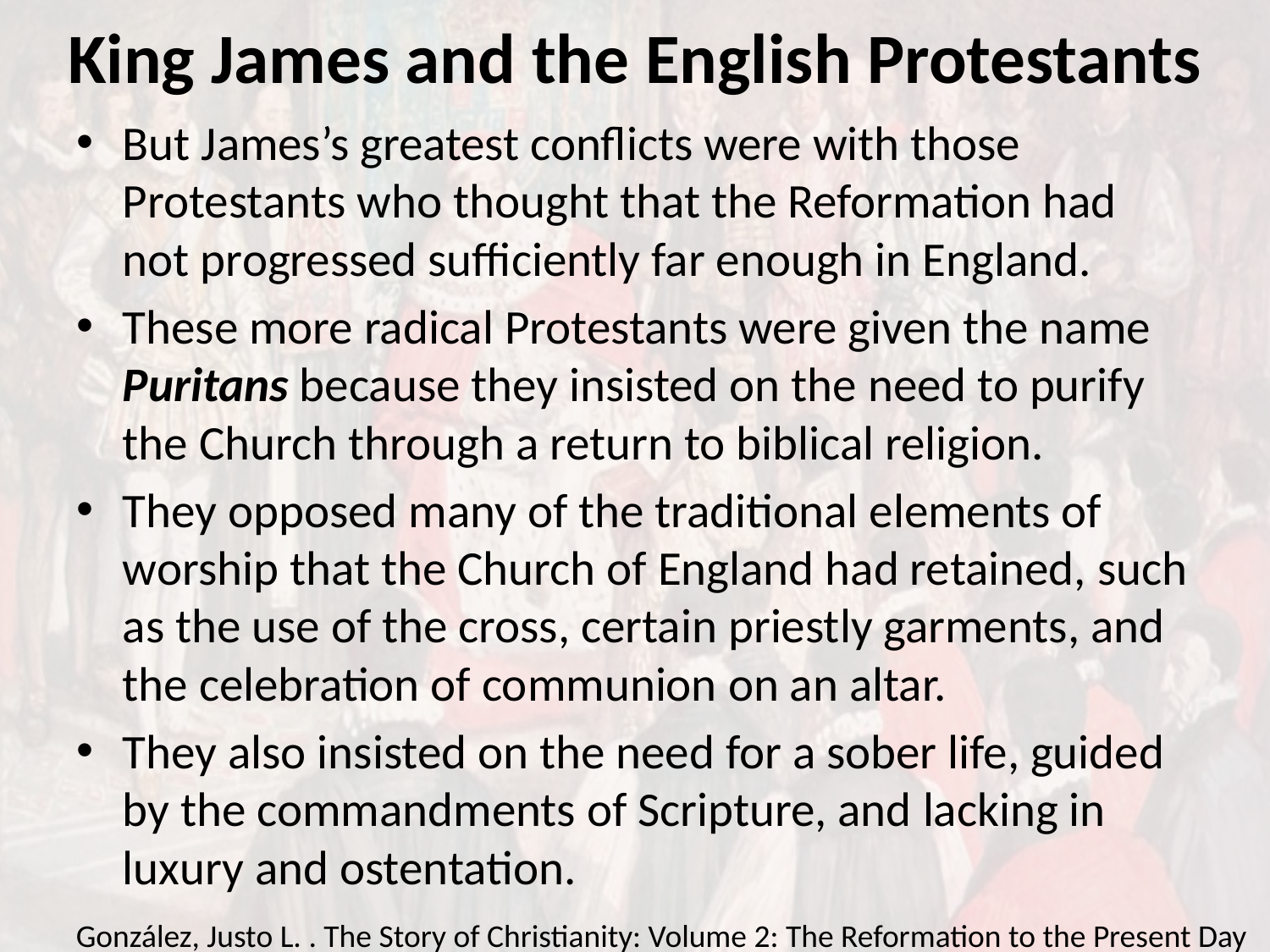

# King James and the English Protestants
But James’s greatest conflicts were with those Protestants who thought that the Reformation had not progressed sufficiently far enough in England.
These more radical Protestants were given the name Puritans because they insisted on the need to purify the Church through a return to biblical religion.
They opposed many of the traditional elements of worship that the Church of England had retained, such as the use of the cross, certain priestly garments, and the celebration of communion on an altar.
They also insisted on the need for a sober life, guided by the commandments of Scripture, and lacking in luxury and ostentation.
González, Justo L. . The Story of Christianity: Volume 2: The Reformation to the Present Day